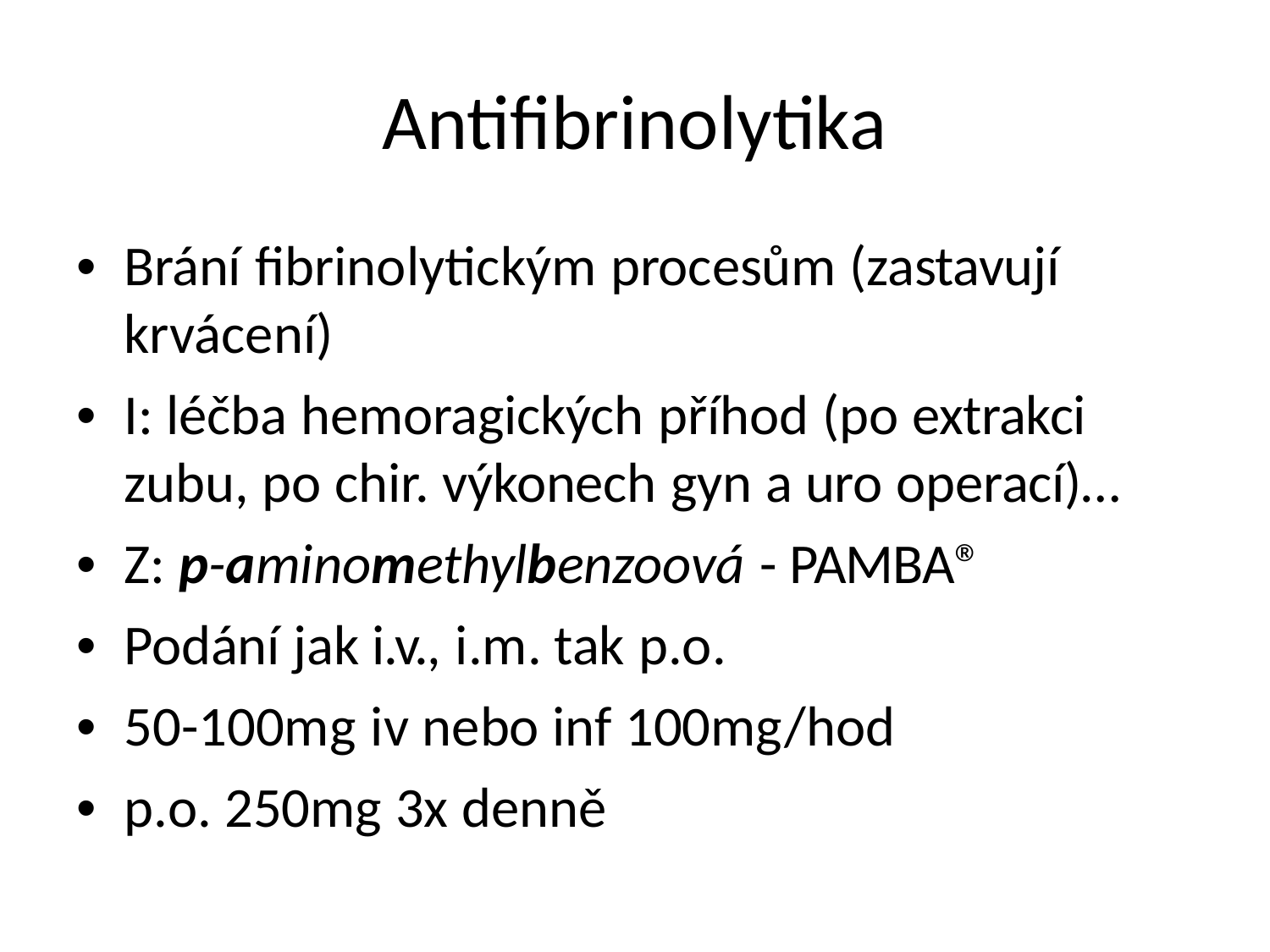

Antifibrinolytika
• Brání fibrinolytickým procesům (zastavují
krvácení)
• I: léčba hemoragických příhod (po extrakci
zubu, po chir. výkonech gyn a uro operací)…
• Z: p-aminomethylbenzoová - PAMBA®
• Podání jak i.v., i.m. tak p.o.
• 50-100mg iv nebo inf 100mg/hod
• p.o. 250mg 3x denně